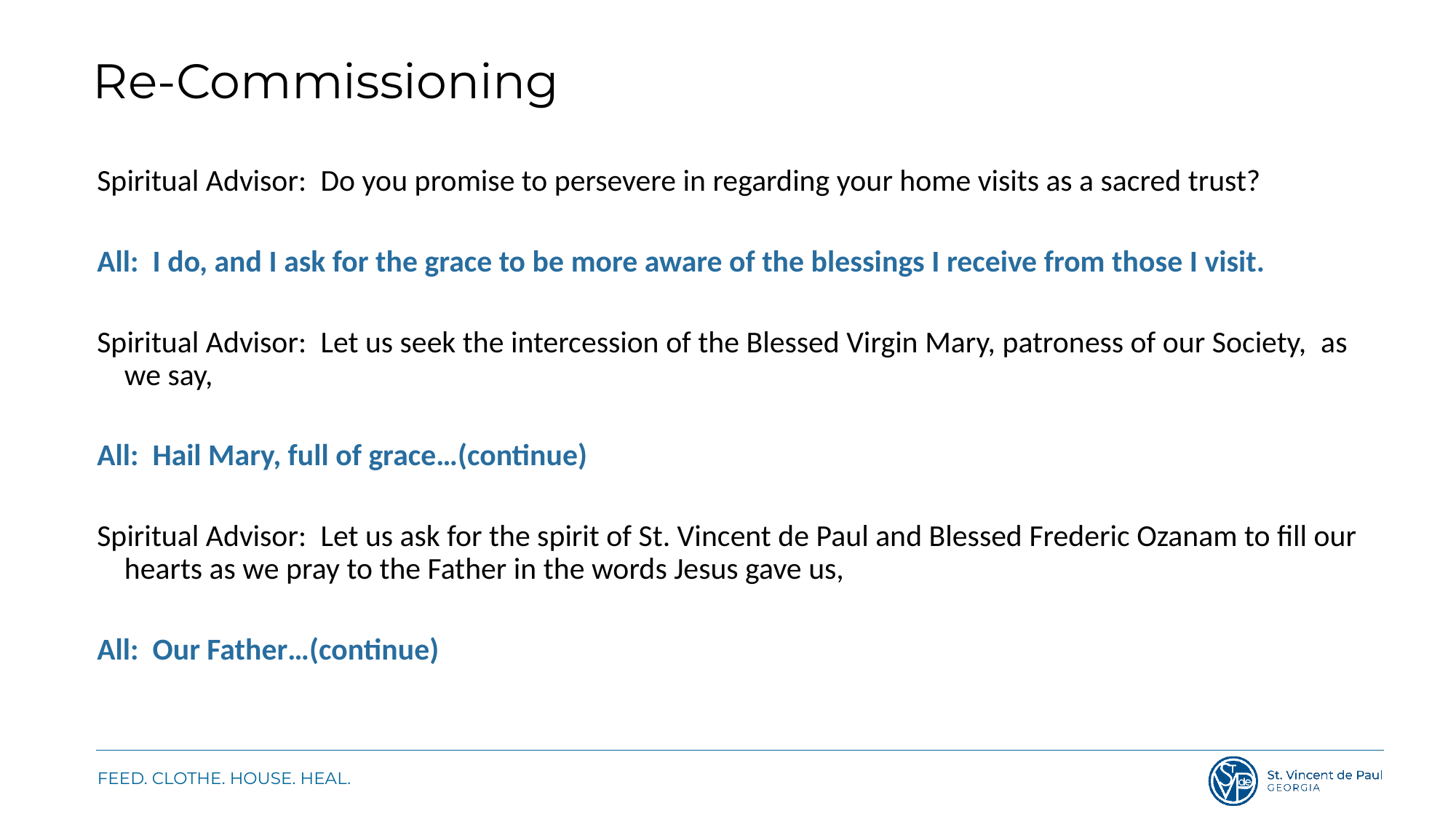

# Re-Commissioning
  Spiritual Advisor:  Do you promise to persevere in regarding your home visits as a sacred trust?

All:  I do, and I ask for the grace to be more aware of the blessings I receive from those I visit.

Spiritual Advisor:  Let us seek the intercession of the Blessed Virgin Mary, patroness of our Society,  as we say,

All:  Hail Mary, full of grace…(continue)

Spiritual Advisor:  Let us ask for the spirit of St. Vincent de Paul and Blessed Frederic Ozanam to fill our hearts as we pray to the Father in the words Jesus gave us,

All:  Our Father…(continue)